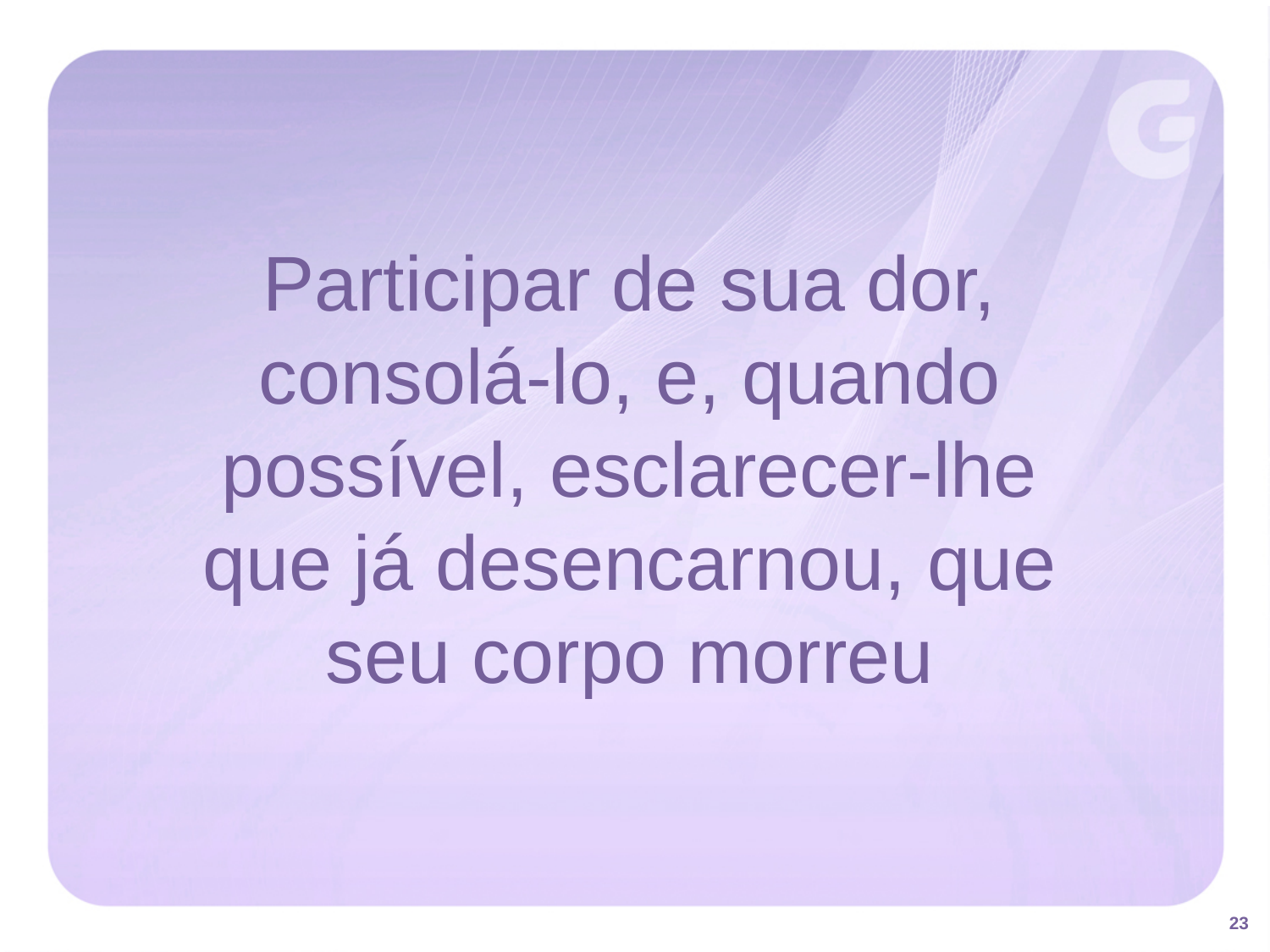

Participar de sua dor, consolá-lo, e, quando possível, esclarecer-lhe
que já desencarnou, que
seu corpo morreu
23